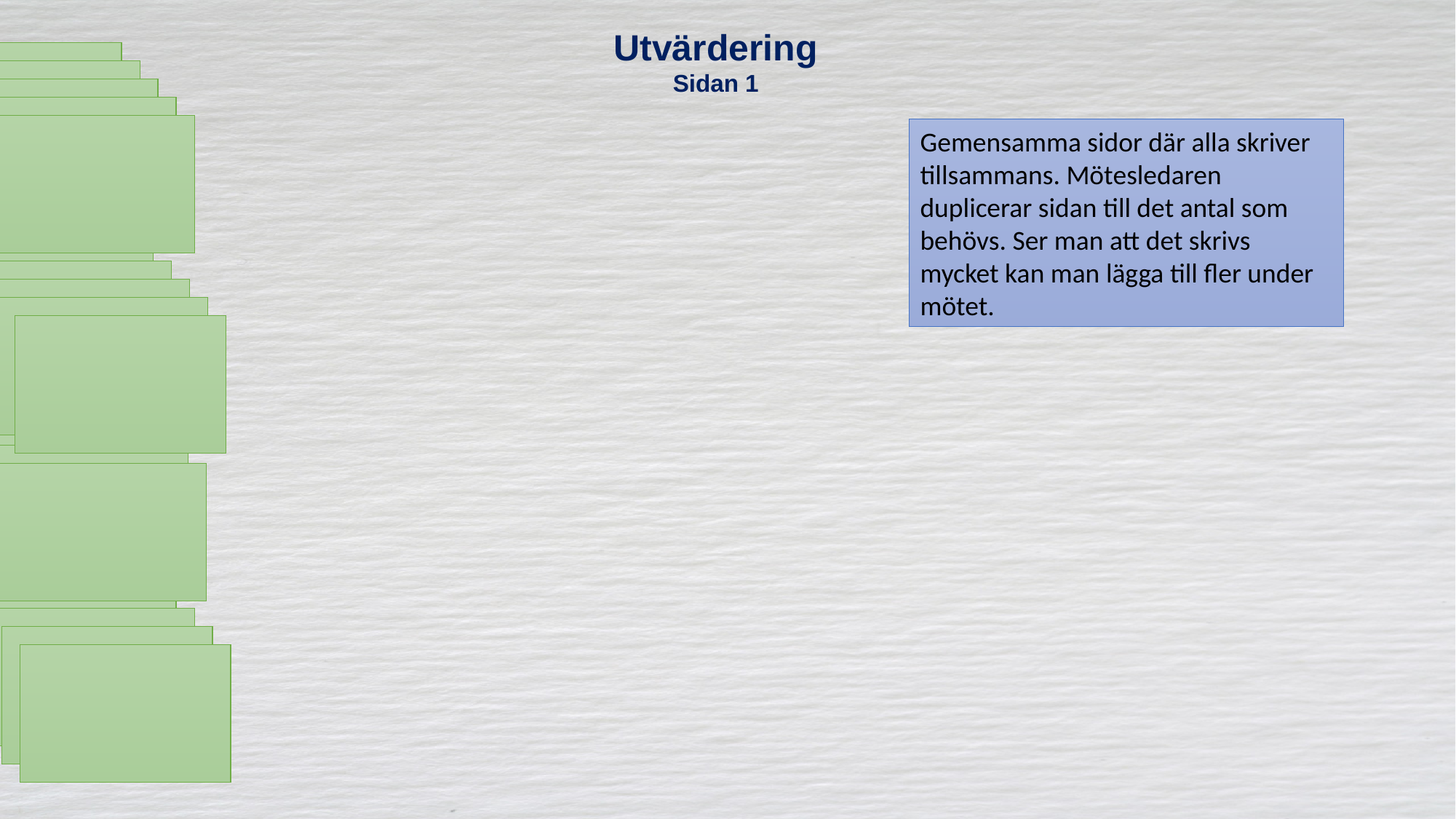

Utvärdering
Sidan 1

Gemensamma sidor där alla skriver tillsammans. Mötesledaren duplicerar sidan till det antal som behövs. Ser man att det skrivs mycket kan man lägga till fler under mötet.